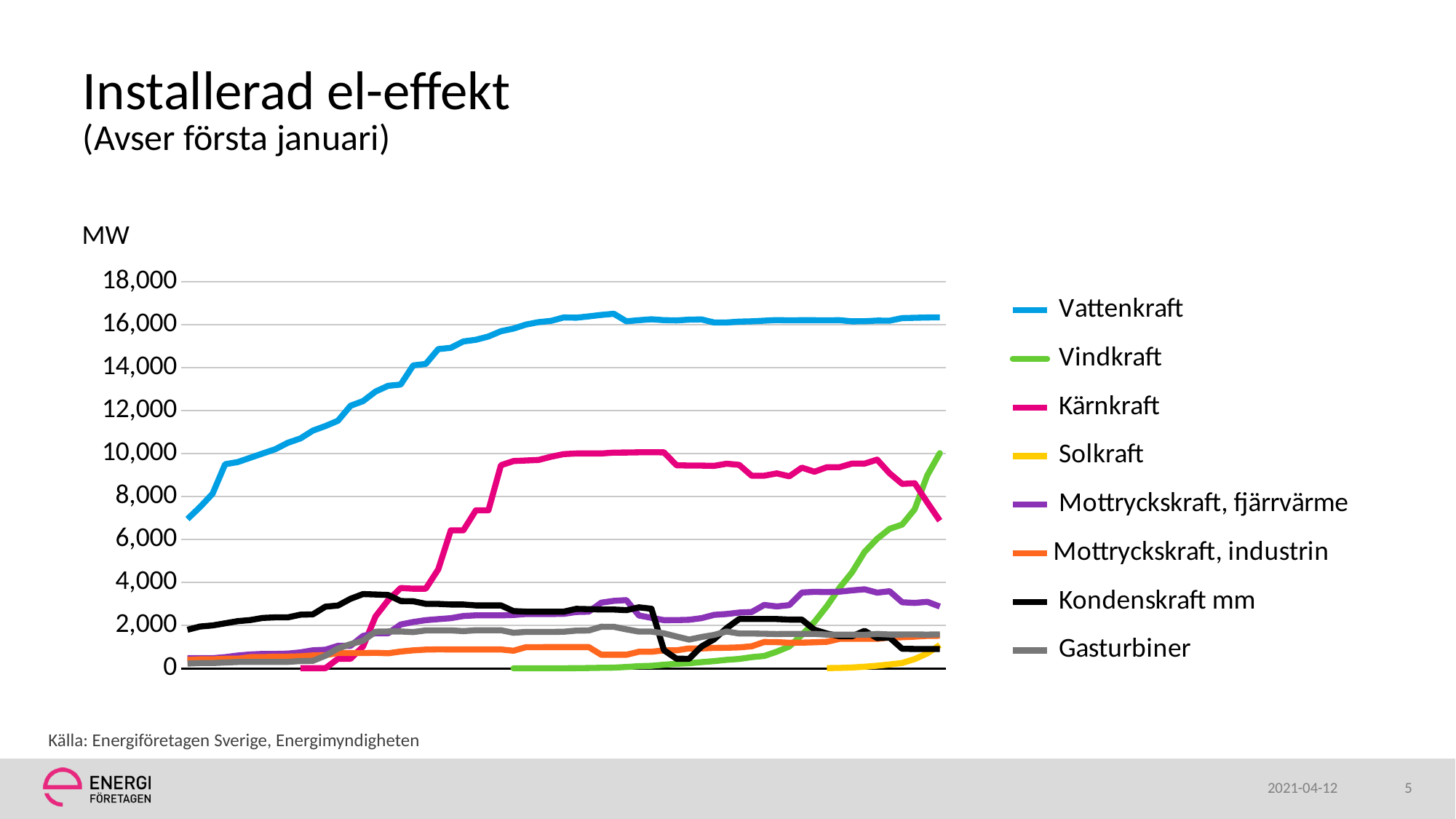

# Installerad el-effekt (Avser första januari)

### Chart

| Category |  Vattenkraft |  Vindkraft |  Kärnkraft |  Solkraft |  Mottryckskraft, fjärrvärme | Mottryckskraft, industrin |  Kondenskraft mm |  Gasturbiner |
|---|---|---|---|---|---|---|---|---|
| 1960 | 6949.0 | None | None | None | 475.0 | 400.0 | 1800.0 | 225.0 |
| 1961 | 7508.0 | None | None | None | 475.0 | 425.0 | 1950.0 | 250.0 |
| 1962 | 8127.0 | None | None | None | 475.0 | 425.0 | 2000.0 | 250.0 |
| 1963 | 9500.0 | None | None | None | 525.0 | 450.0 | 2100.0 | 275.0 |
| 1964 | 9600.0 | None | None | None | 600.0 | 450.0 | 2200.0 | 300.0 |
| 1965 | 9800.0 | None | None | None | 650.0 | 525.0 | 2250.0 | 300.0 |
| 1966 | 10000.0 | None | None | None | 675.0 | 525.0 | 2350.0 | 300.0 |
| 1967 | 10200.0 | None | None | None | 675.0 | 550.0 | 2375.0 | 300.0 |
| 1968 | 10500.0 | None | None | None | 690.0 | 550.0 | 2375.0 | 305.0 |
| 1969 | 10701.0 | None | 10.0 | None | 746.0 | 564.0 | 2500.0 | 343.0 |
| 1970 | 11066.0 | None | 10.0 | None | 843.0 | 603.0 | 2516.0 | 354.0 |
| 1971 | 11279.0 | None | 10.0 | None | 870.0 | 618.0 | 2873.0 | 594.0 |
| 1972 | 11527.0 | None | 449.0 | None | 1051.0 | 717.0 | 2926.0 | 928.0 |
| 1973 | 12222.0 | None | 449.0 | None | 1050.0 | 715.0 | 3240.0 | 1129.0 |
| 1974 | 12438.0 | None | 1020.0 | None | 1513.0 | 715.0 | 3460.0 | 1287.0 |
| 1975 | 12884.0 | None | 2422.0 | None | 1637.0 | 727.0 | 3439.0 | 1710.0 |
| 1976 | 13150.0 | None | 3172.0 | None | 1634.0 | 706.0 | 3418.0 | 1719.0 |
| 1977 | 13209.0 | None | 3742.0 | None | 2043.0 | 785.0 | 3136.0 | 1719.0 |
| 1978 | 14101.0 | None | 3710.0 | None | 2160.0 | 842.0 | 3125.0 | 1692.0 |
| 1979 | 14167.0 | None | 3710.0 | None | 2246.0 | 876.0 | 3006.0 | 1768.0 |
| 1980 | 14859.0 | None | 4610.0 | None | 2293.0 | 885.0 | 3001.0 | 1769.0 |
| 1981 | 14919.0 | None | 6425.0 | None | 2338.0 | 881.0 | 2973.0 | 1769.0 |
| 1982 | 15215.0 | None | 6425.0 | None | 2439.0 | 882.0 | 2973.0 | 1735.0 |
| 1983 | 15292.0 | None | 7355.0 | None | 2469.0 | 882.0 | 2932.0 | 1775.0 |
| 1984 | 15445.0 | None | 7355.0 | None | 2469.0 | 882.0 | 2932.0 | 1775.0 |
| 1985 | 15690.0 | None | 9455.0 | None | 2469.0 | 882.0 | 2932.0 | 1775.0 |
| 1986 | 15813.0 | 5.0 | 9648.0 | None | 2485.0 | 823.0 | 2667.0 | 1659.0 |
| 1987 | 16001.0 | 5.0 | 9675.0 | None | 2531.0 | 989.0 | 2641.0 | 1700.0 |
| 1988 | 16112.0 | 8.0 | 9700.0 | None | 2531.0 | 989.0 | 2641.0 | 1700.0 |
| 1989 | 16172.0 | 6.0 | 9850.0 | None | 2531.0 | 993.0 | 2641.0 | 1700.0 |
| 1990 | 16331.0 | 8.0 | 9970.0 | None | 2539.0 | 993.0 | 2641.0 | 1707.0 |
| 1991 | 16318.0 | 12.0 | 10000.0 | None | 2626.0 | 993.0 | 2771.0 | 1760.0 |
| 1992 | 16380.0 | 20.0 | 10000.0 | None | 2640.0 | 993.0 | 2757.0 | 1766.0 |
| 1993 | 16448.0 | 29.0 | 10000.0 | None | 3059.0 | 636.0 | 2740.0 | 1940.0 |
| 1994 | 16502.0 | 38.0 | 10040.0 | None | 3143.0 | 636.0 | 2740.0 | 1938.0 |
| 1995 | 16152.0 | 67.0 | 10045.0 | None | 3178.0 | 636.0 | 2712.0 | 1818.0 |
| 1996 | 16203.0 | 105.0 | 10055.0 | None | 2464.0 | 776.0 | 2842.0 | 1713.0 |
| 1997 | 16246.0 | 122.0 | 10056.0 | None | 2354.0 | 776.0 | 2777.0 | 1713.0 |
| 1998 | 16204.0 | 174.0 | 10052.0 | None | 2246.0 | 841.0 | 846.0 | 1631.0 |
| 1999 | 16192.0 | 215.0 | 9452.0 | None | 2248.0 | 841.0 | 452.0 | 1485.0 |
| 2000 | 16229.0 | 241.0 | 9439.0 | None | 2264.0 | 932.0 | 448.0 | 1341.0 |
| 2001 | 16239.0 | 293.0 | 9436.0 | None | 2340.0 | 929.0 | 1023.0 | 1461.0 |
| 2002 | 16097.0 | 339.0 | 9424.0 | None | 2492.0 | 956.0 | 1356.0 | 1559.0 |
| 2003 | 16097.0 | 400.0 | 9524.0 | None | 2532.0 | 961.0 | 1875.0 | 1720.0 |
| 2004 | 16137.0 | 442.0 | 9471.0 | None | 2600.0 | 980.0 | 2298.0 | 1623.0 |
| 2005 | 16150.0 | 525.0 | 8961.0 | None | 2626.0 | 1029.0 | 2298.0 | 1623.0 |
| 2006 | 16180.0 | 580.0 | 8965.0 | None | 2954.0 | 1229.0 | 2298.0 | 1613.0 |
| 2007 | 16209.0 | 780.0 | 9074.0 | None | 2883.0 | 1224.0 | 2298.0 | 1600.0 |
| 2008 | 16195.0 | 1021.0 | 8938.0 | None | 2946.0 | 1194.0 | 2271.0 | 1607.0 |
| 2009 | 16203.0 | 1560.0 | 9342.0 | None | 3531.0 | 1199.0 | 2271.0 | 1607.0 |
| 2010 | 16200.0 | 2163.0 | 9151.0 | None | 3563.0 | 1216.0 | 1801.0 | 1607.0 |
| 2011 | 16197.0 | 2899.0 | 9363.0 | 16.0 | 3551.0 | 1240.0 | 1623.0 | 1574.0 |
| 2012 | 16203.0 | 3745.0 | 9363.0 | 24.0 | 3571.0 | 1375.0 | 1498.0 | 1574.0 |
| 2013 | 16150.0 | 4470.0 | 9531.0 | 43.0 | 3631.0 | 1375.0 | 1498.0 | 1570.0 |
| 2014 | 16155.0 | 5420.0 | 9528.0 | 79.0 | 3681.0 | 1375.0 | 1748.0 | 1563.0 |
| 2015 | 16184.0 | 6029.0 | 9714.0 | 126.0 | 3526.0 | 1376.0 | 1413.0 | 1605.0 |
| 2016 | 16181.0 | 6495.0 | 9076.0 | 185.0 | 3591.0 | 1441.0 | 1433.0 | 1577.0 |
| 2017 | 16301.0 | 6691.0 | 8586.0 | 254.0 | 3078.0 | 1451.0 | 913.0 | 1577.0 |
| 2018 | 16315.0 | 7406.0 | 8614.0 | 435.0 | 3048.0 | 1477.0 | 905.0 | 1579.0 |
| 2019 | 16328.0 | 8980.0 | 7725.0 | 698.0 | 3100.123 | 1513.395 | 905.0 | 1573.26 |
| 2020 | 16335.0 | 10017.0 | 6871.0 | 1090.0 | 2879.0 | 1520.0 | 905.0 | 1583.0 |
MW
Källa: Energiföretagen Sverige, Energimyndigheten
2021-04-12
5